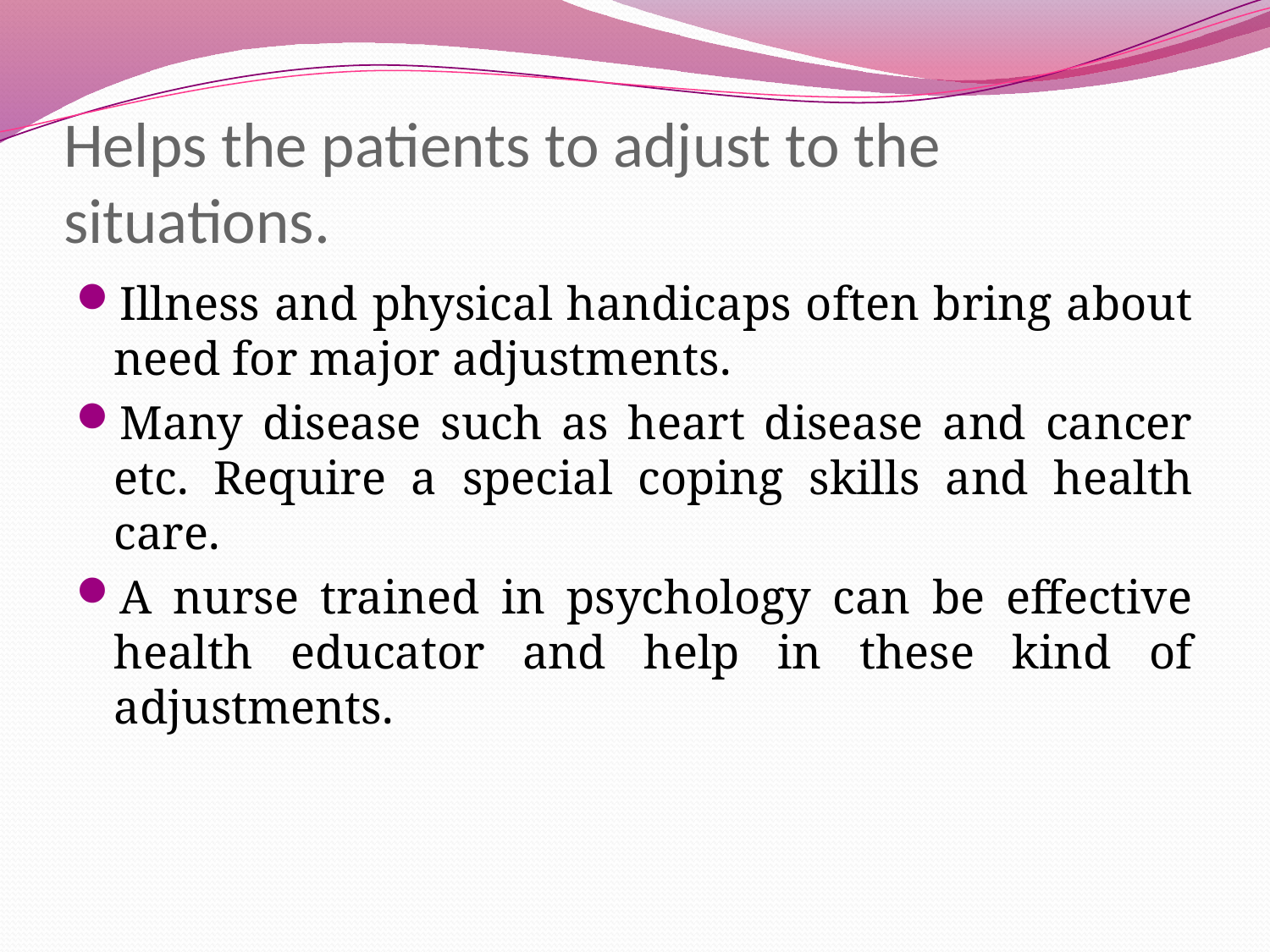

# Helps the patients to adjust to the situations.
Illness and physical handicaps often bring about need for major adjustments.
Many disease such as heart disease and cancer etc. Require a special coping skills and health care.
A nurse trained in psychology can be effective health educator and help in these kind of adjustments.